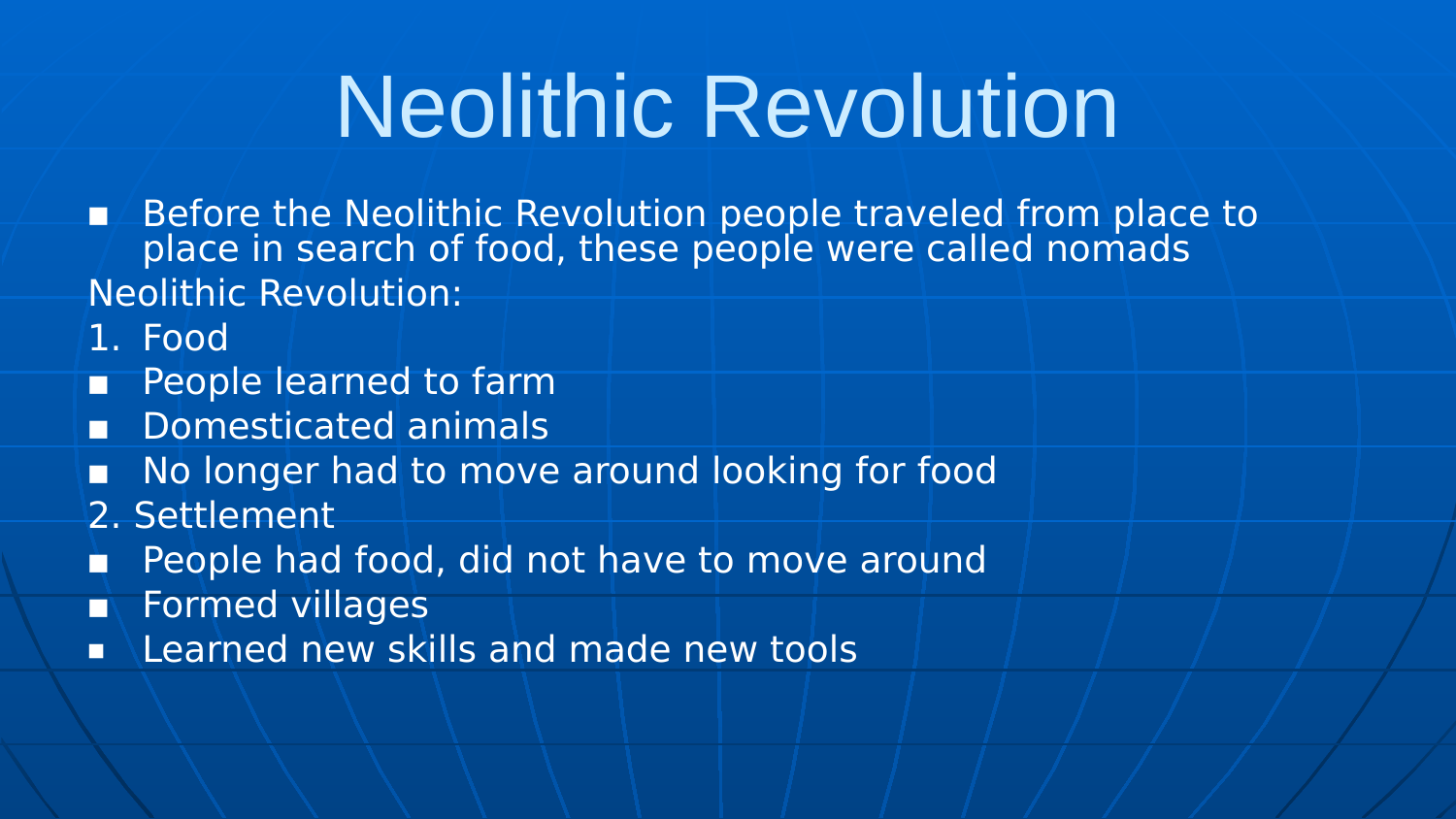

# Neolithic Revolution
Before the Neolithic Revolution people traveled from place to place in search of food, these people were called nomads
Neolithic Revolution:
Food
People learned to farm
Domesticated animals
No longer had to move around looking for food
2. Settlement
People had food, did not have to move around
Formed villages
Learned new skills and made new tools